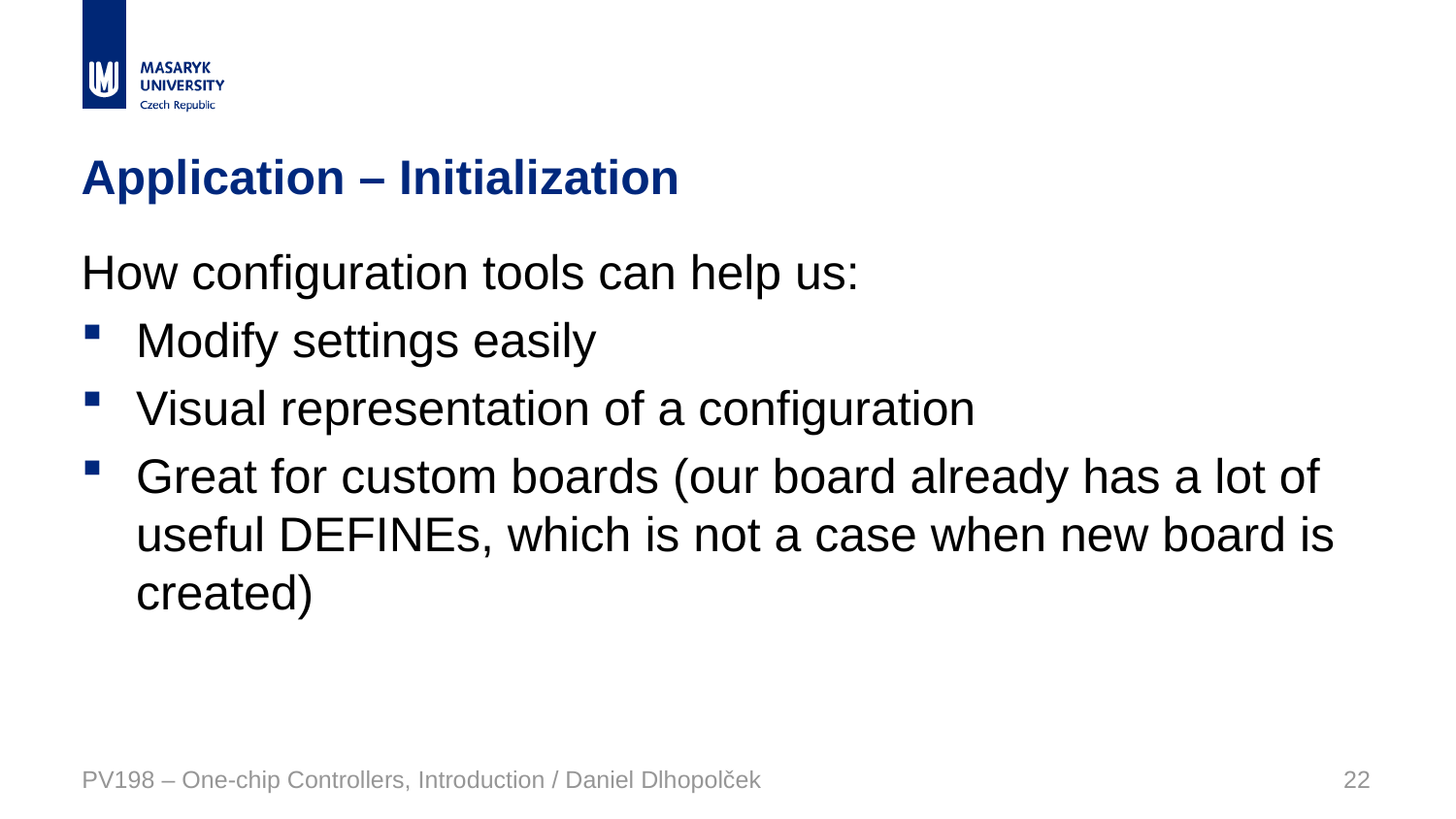

# Application – Initialization
How configuration tools can help us:
Modify settings easily
Visual representation of a configuration
Great for custom boards (our board already has a lot of useful DEFINEs, which is not a case when new board is created)
PV198 – One-chip Controllers, Introduction / Daniel Dlhopolček
22